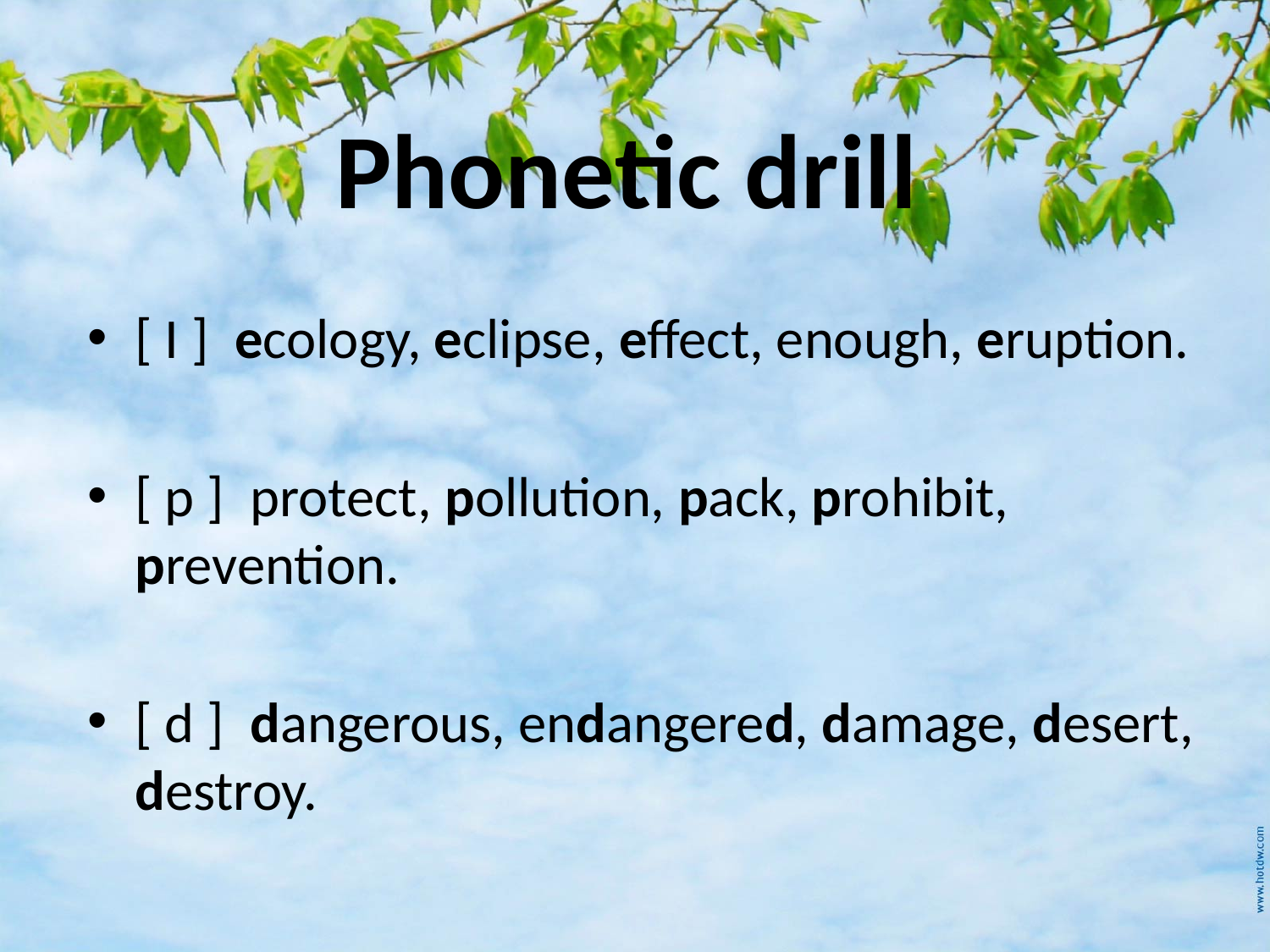

Phonetic drill
[ I ]  ecology, eclipse, effect, enough, eruption.

[ p ]  protect, pollution, pack, prohibit, prevention.

[ d ]  dangerous, endangered, damage, desert, destroy.